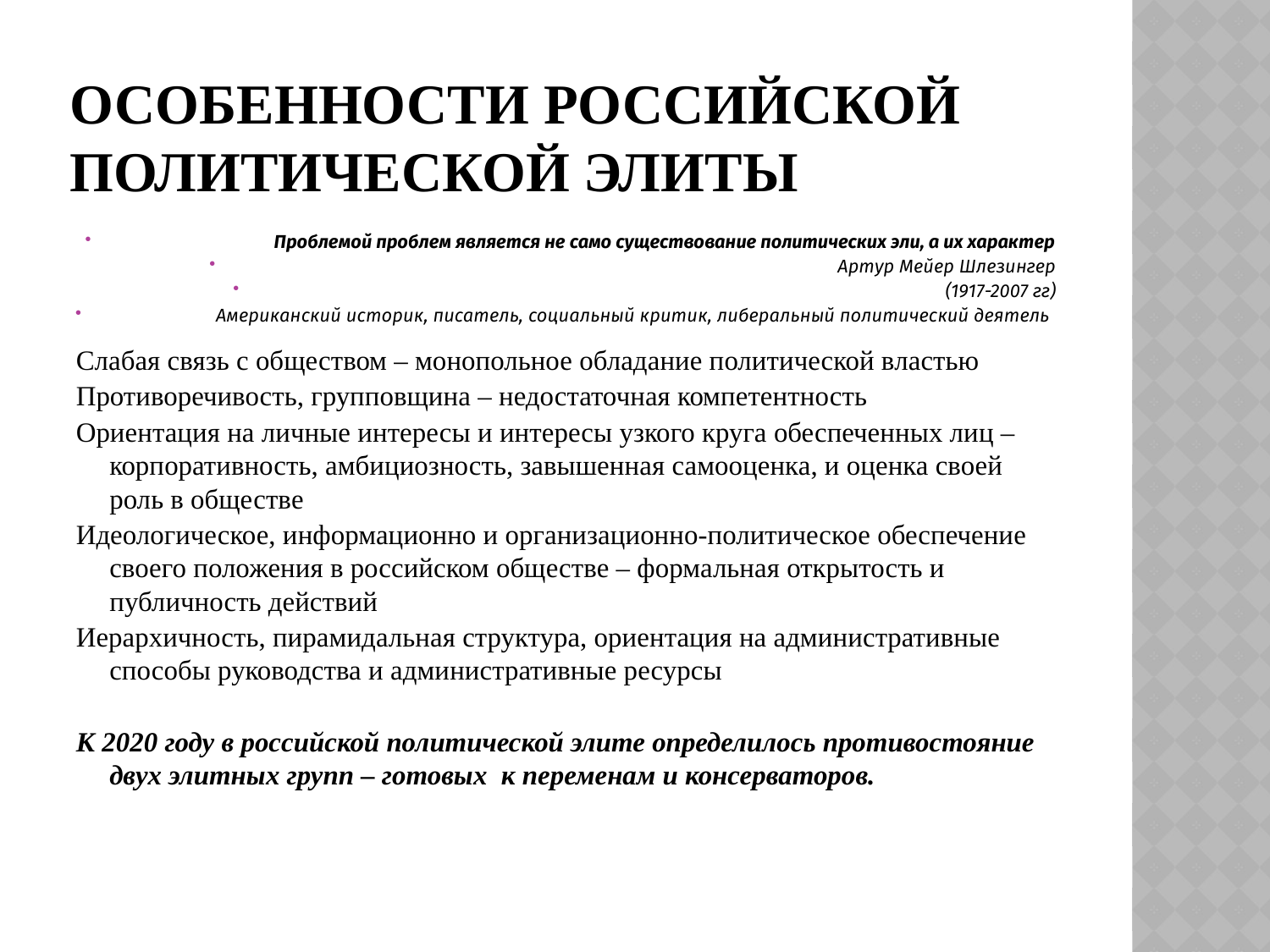

# Особенности российской политической элиты
Проблемой проблем является не само существование политических эли, а их характер
Артур Мейер Шлезингер
(1917-2007 гг)
Американский историк, писатель, социальный критик, либеральный политический деятель

Слабая связь с обществом – монопольное обладание политической властью
Противоречивость, групповщина – недостаточная компетентность
Ориентация на личные интересы и интересы узкого круга обеспеченных лиц – корпоративность, амбициозность, завышенная самооценка, и оценка своей роль в обществе
Идеологическое, информационно и организационно-политическое обеспечение своего положения в российском обществе – формальная открытость и публичность действий
Иерархичность, пирамидальная структура, ориентация на административные  способы руководства и административные ресурсы

К 2020 году в российской политической элите определилось противостояние двух элитных групп – готовых  к переменам и консерваторов.